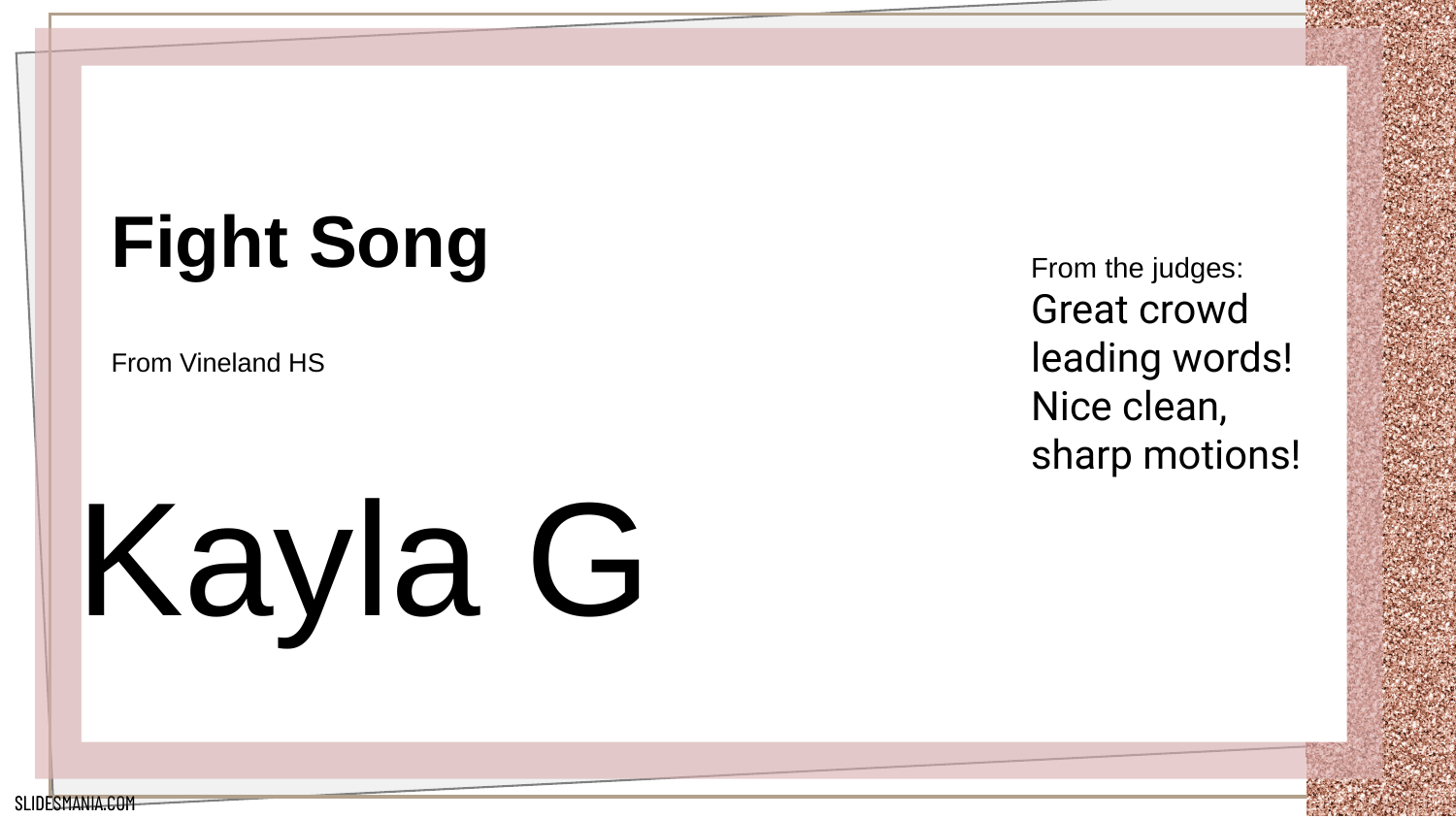

# Fight Song
From the judges:
Great crowd leading words! Nice clean, sharp motions!
From Vineland HS
Kayla G